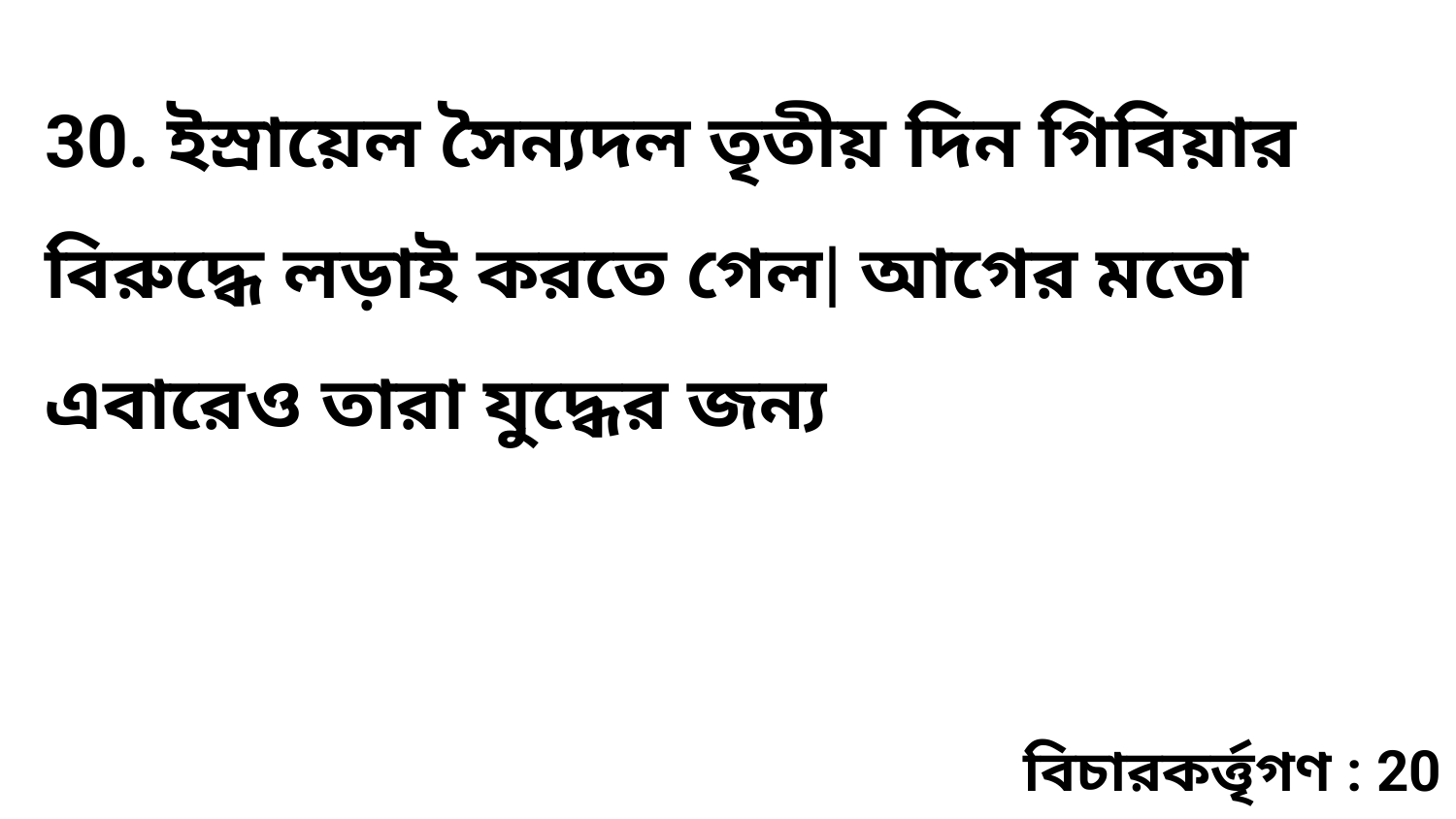

30. ইস্রায়েল সৈন্যদল তৃতীয় দিন গিবিয়ার বিরুদ্ধে লড়াই করতে গেল| আগের মতো এবারেও তারা যুদ্ধের জন্য
বিচারকর্ত্তৃগণ : 20